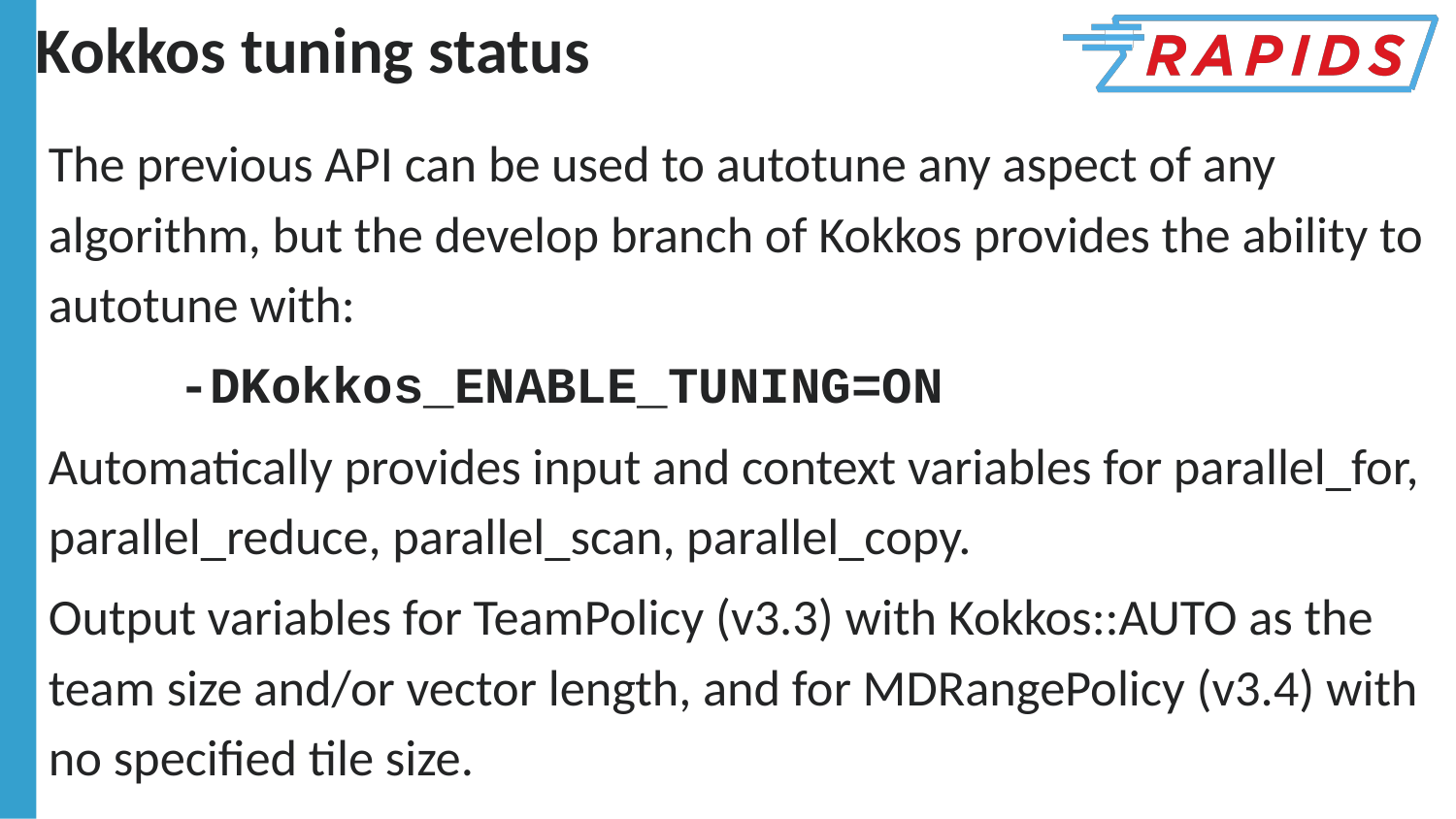

# Kokkos tuning status
The previous API can be used to autotune any aspect of any algorithm, but the develop branch of Kokkos provides the ability to autotune with:
	-DKokkos_ENABLE_TUNING=ON
Automatically provides input and context variables for parallel_for, parallel_reduce, parallel_scan, parallel_copy.
Output variables for TeamPolicy (v3.3) with Kokkos::AUTO as the team size and/or vector length, and for MDRangePolicy (v3.4) with no specified tile size.